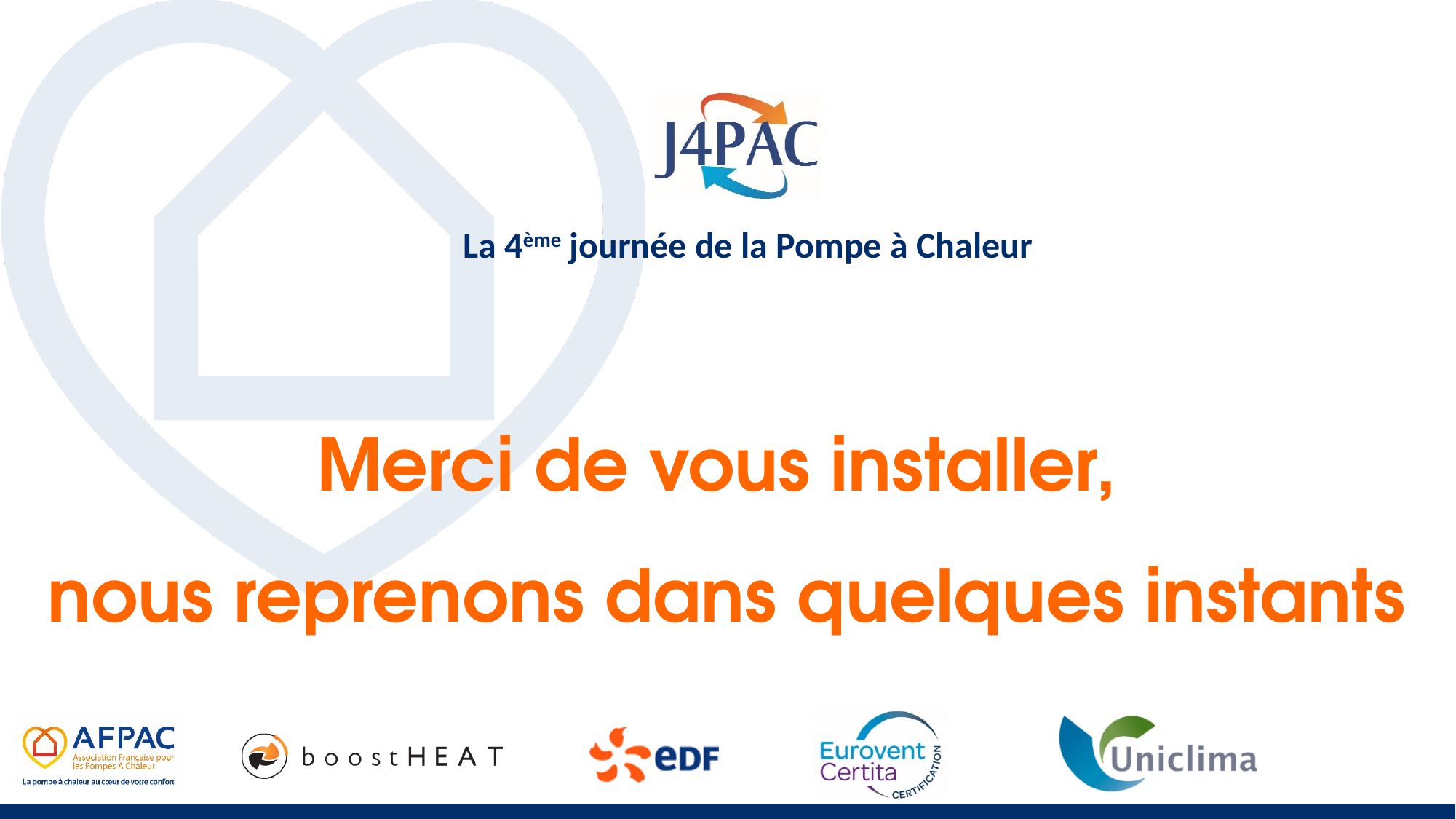

Merci de vous installer,
nous reprenons dans quelques instants